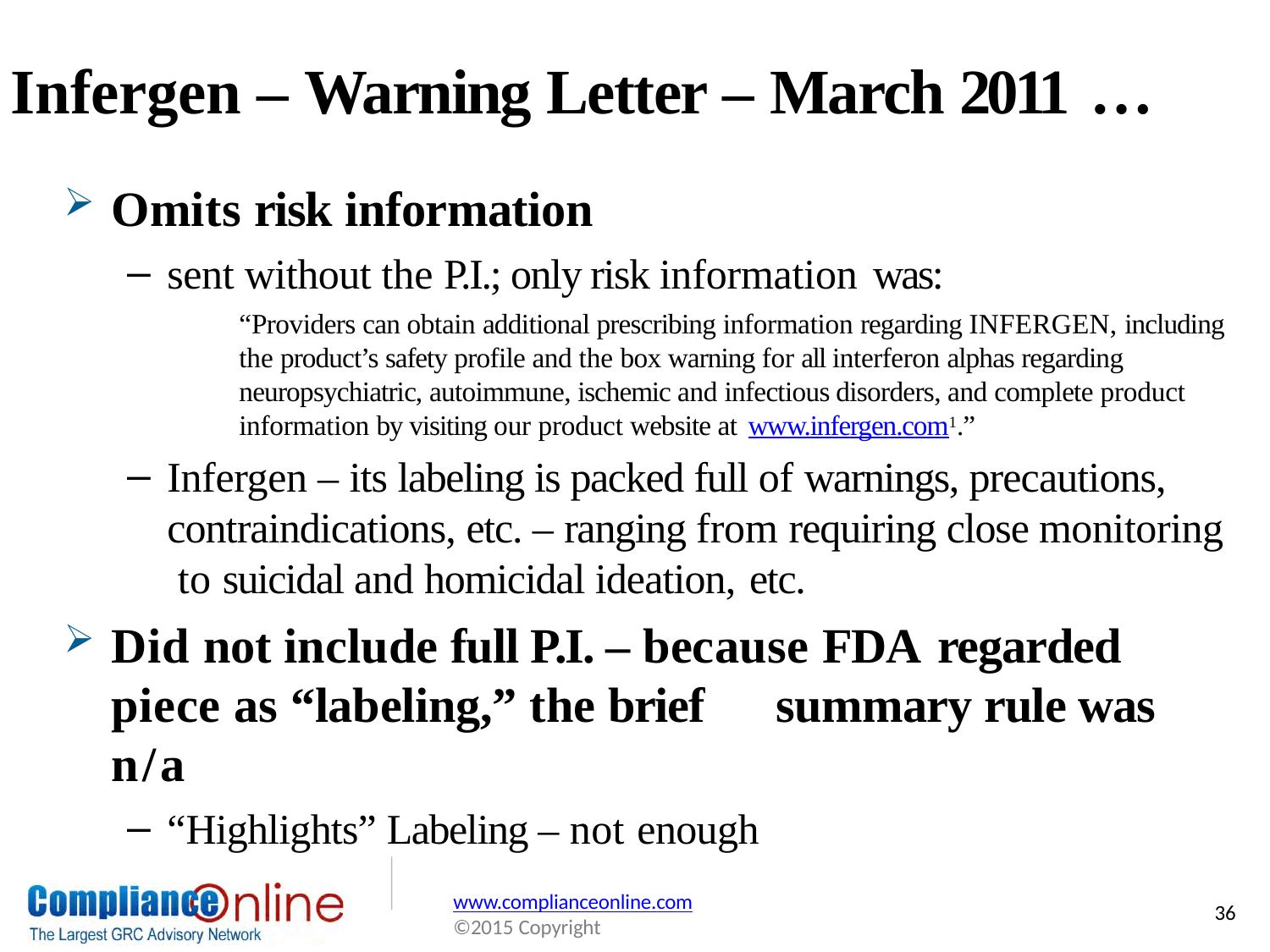

# Infergen – Warning Letter – March 2011 …
Omits risk information
sent without the P.I.; only risk information was:
“Providers can obtain additional prescribing information regarding INFERGEN, including  the product’s safety profile and the box warning for all interferon alphas regarding  neuropsychiatric, autoimmune, ischemic and infectious disorders, and complete product  information by visiting our product website at www.infergen.com1.”
Infergen – its labeling is packed full of warnings, precautions,  contraindications, etc. – ranging from requiring close monitoring  to suicidal and homicidal ideation, etc.
Did not include full P.I. – because FDA regarded
piece as “labeling,” the brief	summary rule was n/a
“Highlights” Labeling – not enough
www.complianceonline.com
©2015 Copyright
36